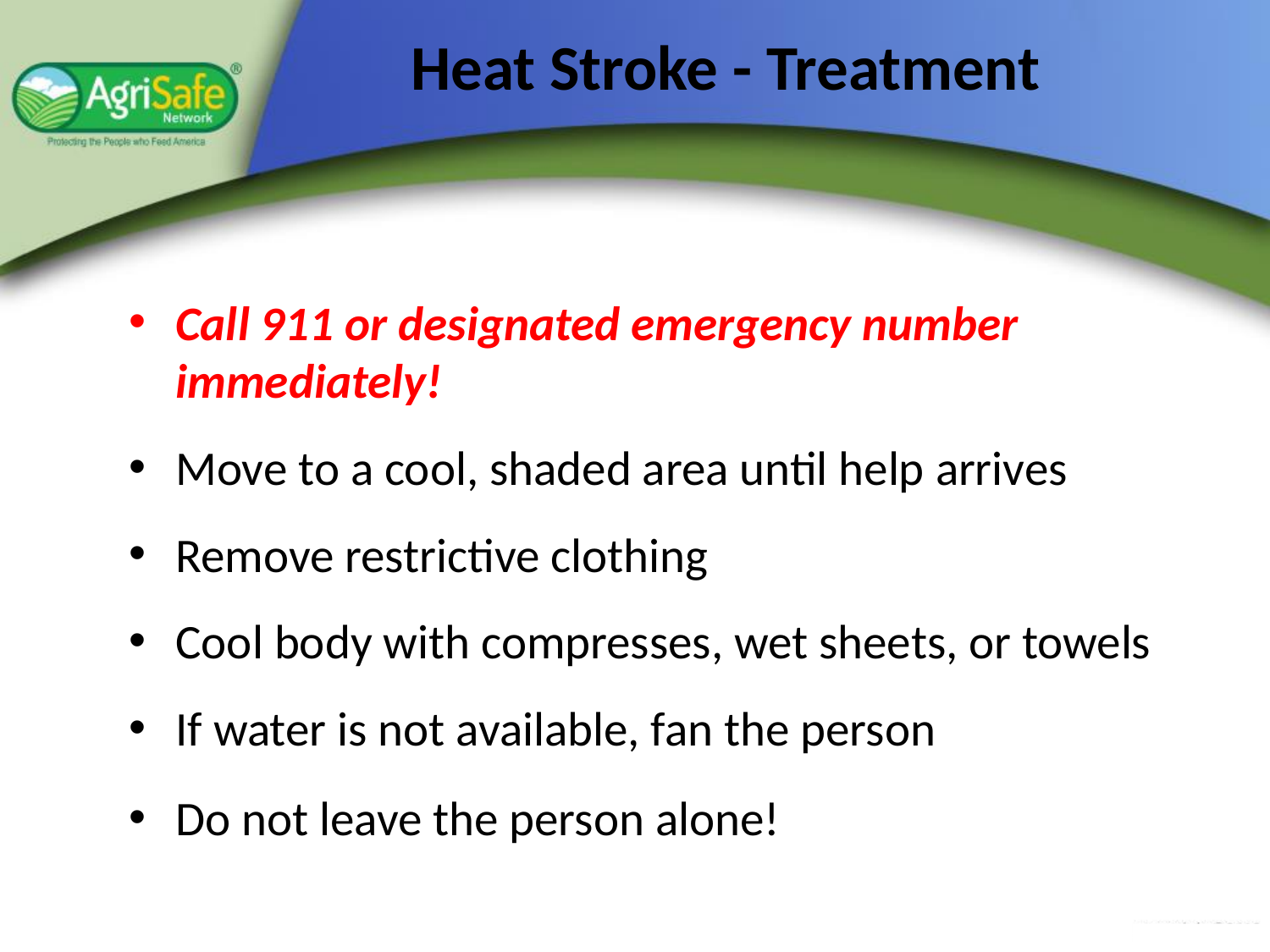

# Heat Stroke - Treatment
Call 911 or designated emergency number immediately!

Move to a cool, shaded area until help arrives

Remove restrictive clothing

Cool body with compresses, wet sheets, or towels

If water is not available, fan the person

Do not leave the person alone!